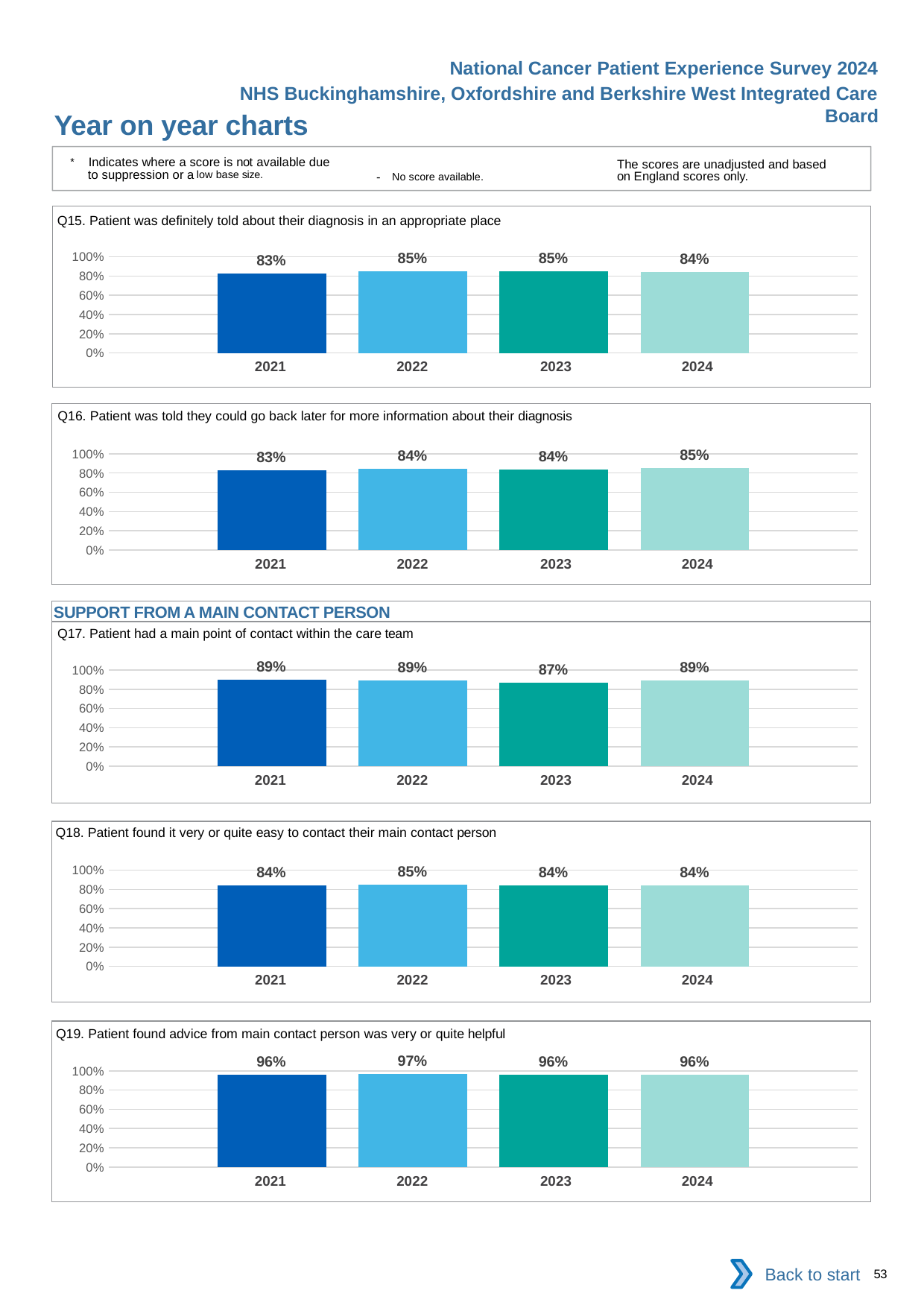

National Cancer Patient Experience Survey 2024
NHS Buckinghamshire, Oxfordshire and Berkshire West Integrated Care Board
Year on year charts

*  Indicates where a score is not available due to suppression or a low base size.
The scores are unadjusted and based on England scores only.
- No score available.
Q15. Patient was definitely told about their diagnosis in an appropriate place

### Chart

| Category | 2021 | 2022 | 2023 | 2024 |
|---|---|---|---|---|
| Category 1 | 0.8281915 | 0.8466751 | 0.8520085 | 0.8443545 |
| 2021 | 2022 | 2023 | 2024 |
| --- | --- | --- | --- |
Q16. Patient was told they could go back later for more information about their diagnosis

### Chart

| Category | 2021 | 2022 | 2023 | 2024 |
|---|---|---|---|---|
| Category 1 | 0.8258258 | 0.8448861 | 0.8358137 | 0.8539732 |
| 2021 | 2022 | 2023 | 2024 |
| --- | --- | --- | --- |
SUPPORT FROM A MAIN CONTACT PERSON
Q17. Patient had a main point of contact within the care team

### Chart

| Category | 2021 | 2022 | 2023 | 2024 |
|---|---|---|---|---|
| Category 1 | 0.8947658 | 0.8877685 | 0.8705162 | 0.8912114 |
| 2021 | 2022 | 2023 | 2024 |
| --- | --- | --- | --- |
Q18. Patient found it very or quite easy to contact their main contact person

### Chart

| Category | 2021 | 2022 | 2023 | 2024 |
|---|---|---|---|---|
| Category 1 | 0.8388851 | 0.8492627 | 0.8434343 | 0.8386714 |
| 2021 | 2022 | 2023 | 2024 |
| --- | --- | --- | --- |
Q19. Patient found advice from main contact person was very or quite helpful

### Chart

| Category | 2021 | 2022 | 2023 | 2024 |
|---|---|---|---|---|
| Category 1 | 0.9581455 | 0.9674923 | 0.9609626 | 0.9603624 |
| 2021 | 2022 | 2023 | 2024 |
| --- | --- | --- | --- |
Back to start

53